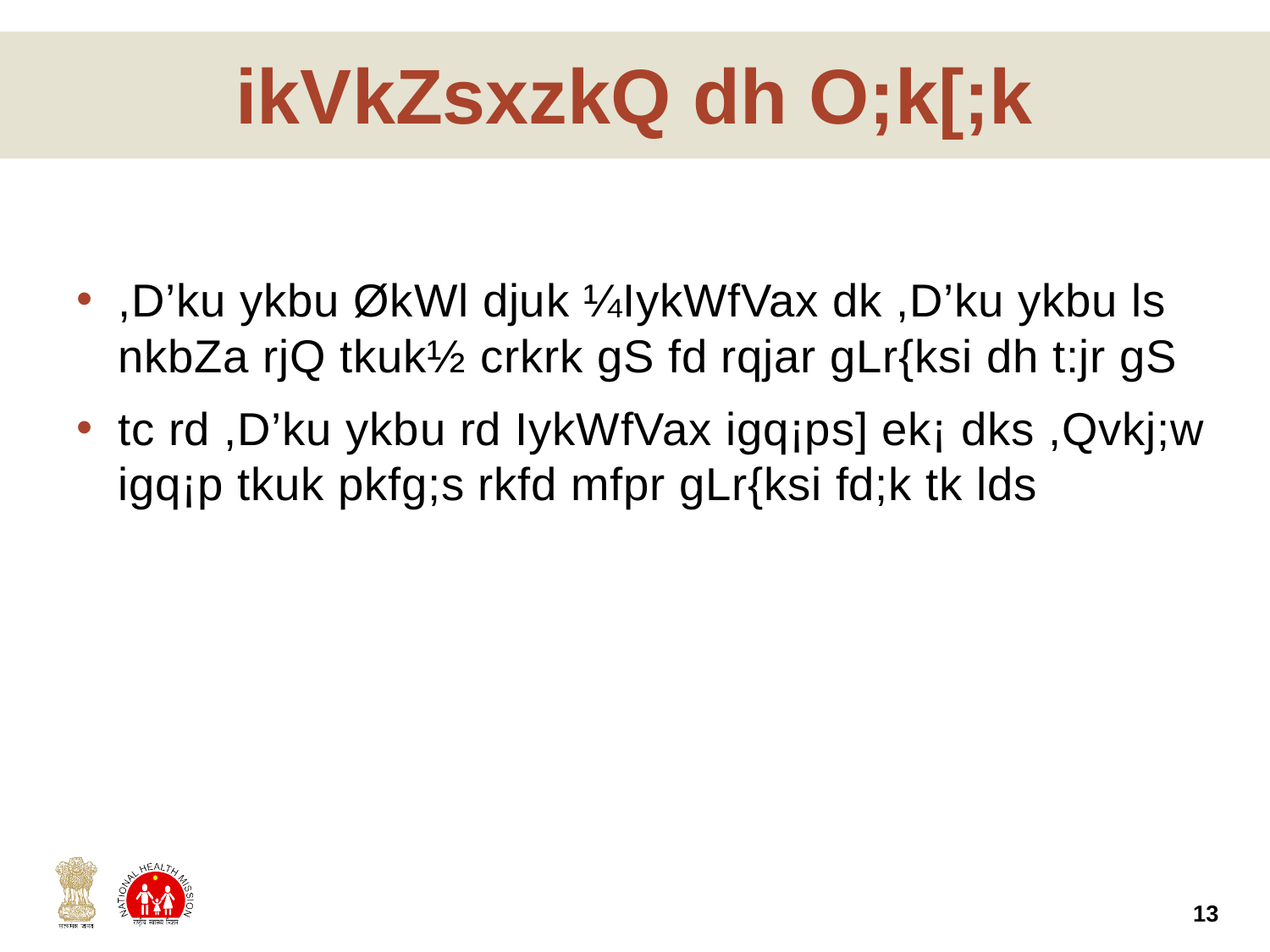

# ikVkZsxzkQ dh O;k[;k
,D’ku ykbu ØkWl djuk ¼IykWfVax dk ,D’ku ykbu ls nkbZa rjQ tkuk½ crkrk gS fd rqjar gLr{ksi dh t:jr gS
tc rd ,D’ku ykbu rd IykWfVax igq¡ps] ek¡ dks ,Qvkj;w igq¡p tkuk pkfg;s rkfd mfpr gLr{ksi fd;k tk lds
13